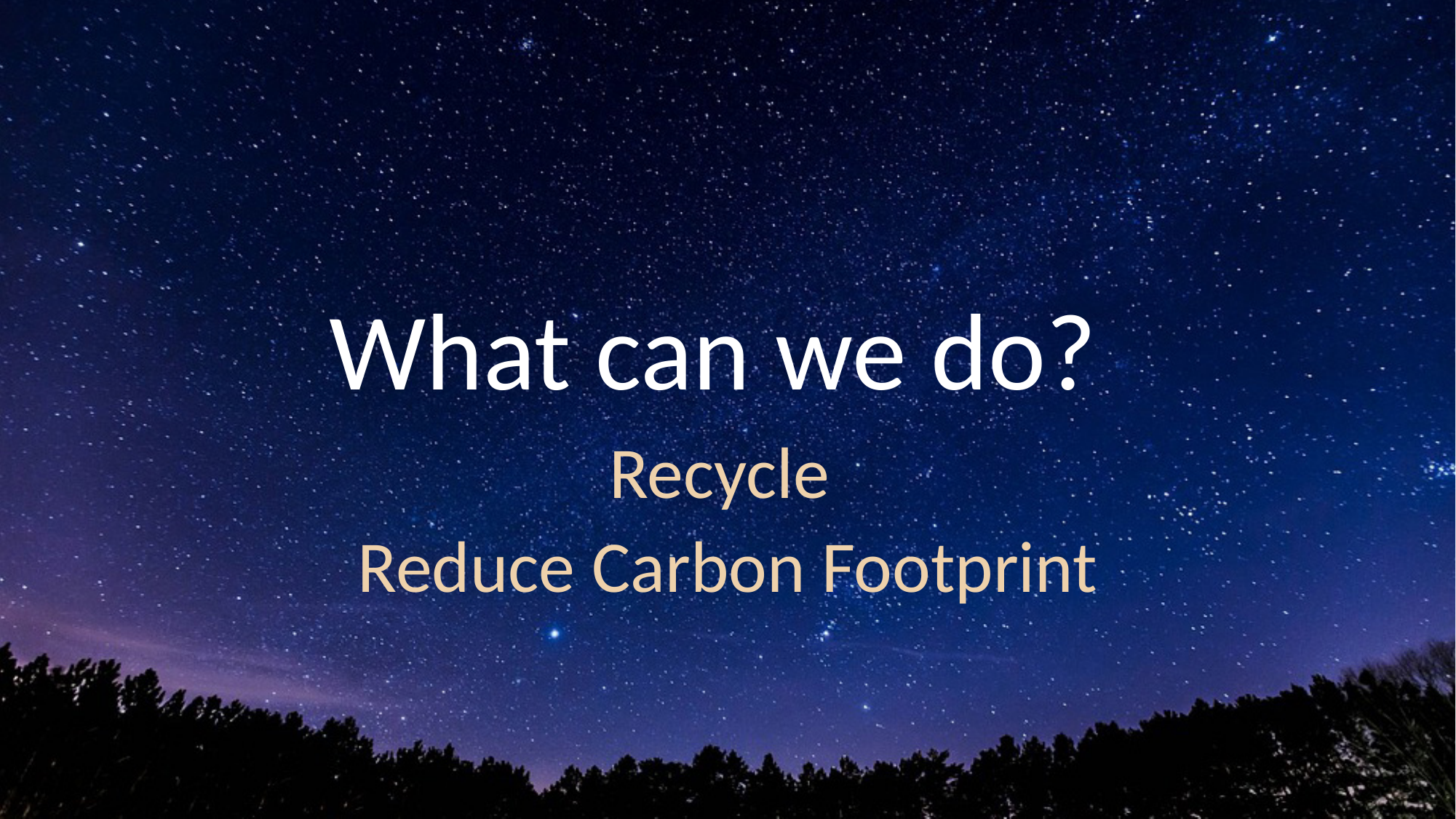

# What can we do?
Recycle
Reduce Carbon Footprint